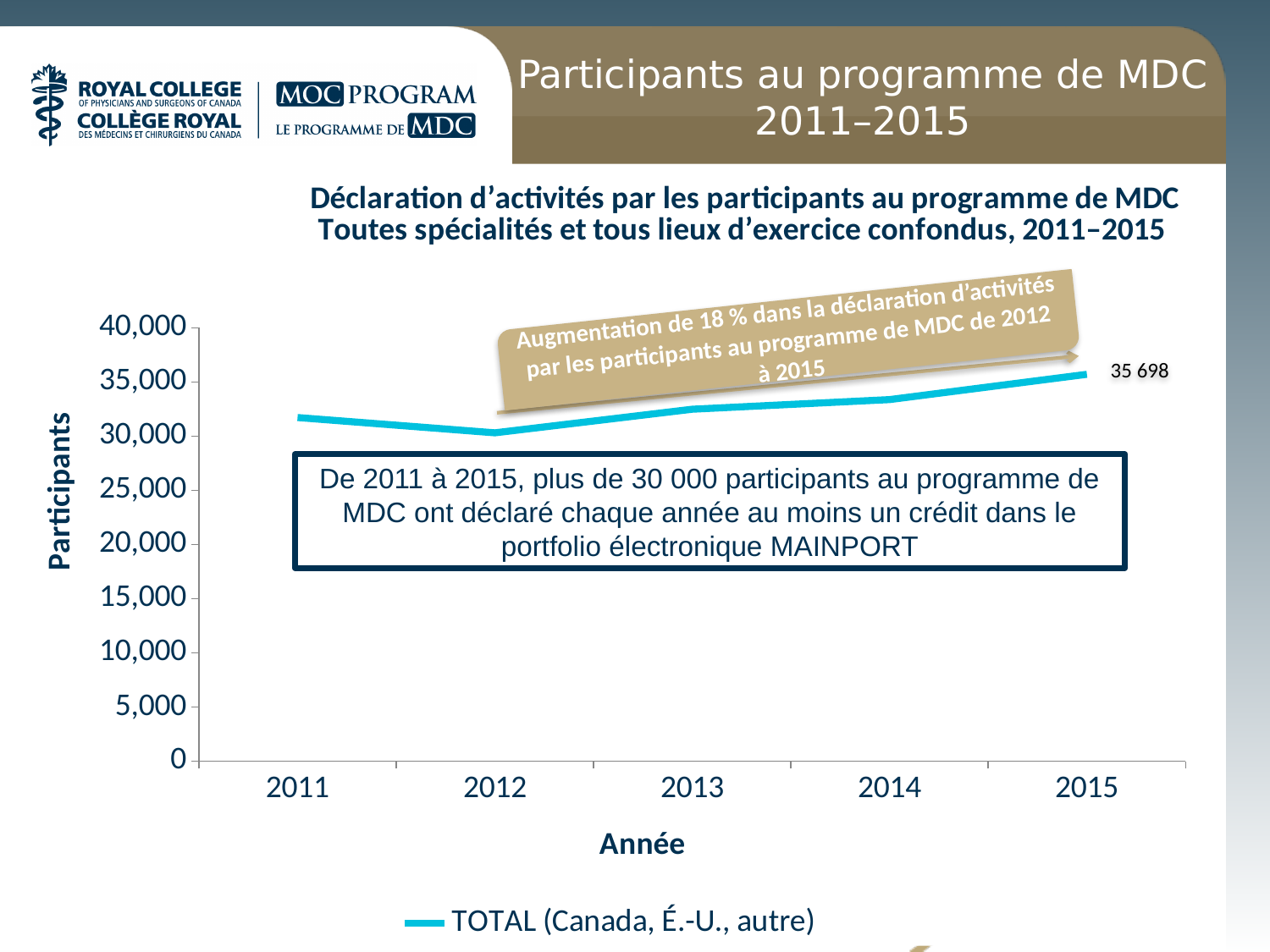

Participants au programme de MDC 2011–2015

### Chart: Déclaration d’activités par les participants au programme de MDC
Toutes spécialités et tous lieux d’exercice confondus, 2011–2015

| Category | TOTAL (Canada, É.-U., autre) |
|---|---|
| 2011 | 31714.0 |
| 2012 | 30302.0 |
| 2013 | 32478.0 |
| 2014 | 33368.0 |
| 2015 | 35698.0 |
Augmentation de 18 % dans la déclaration d’activités par les participants au programme de MDC de 2012 à 2015
35 698
De 2011 à 2015, plus de 30 000 participants au programme de MDC ont déclaré chaque année au moins un crédit dans le portfolio électronique MAINPORT